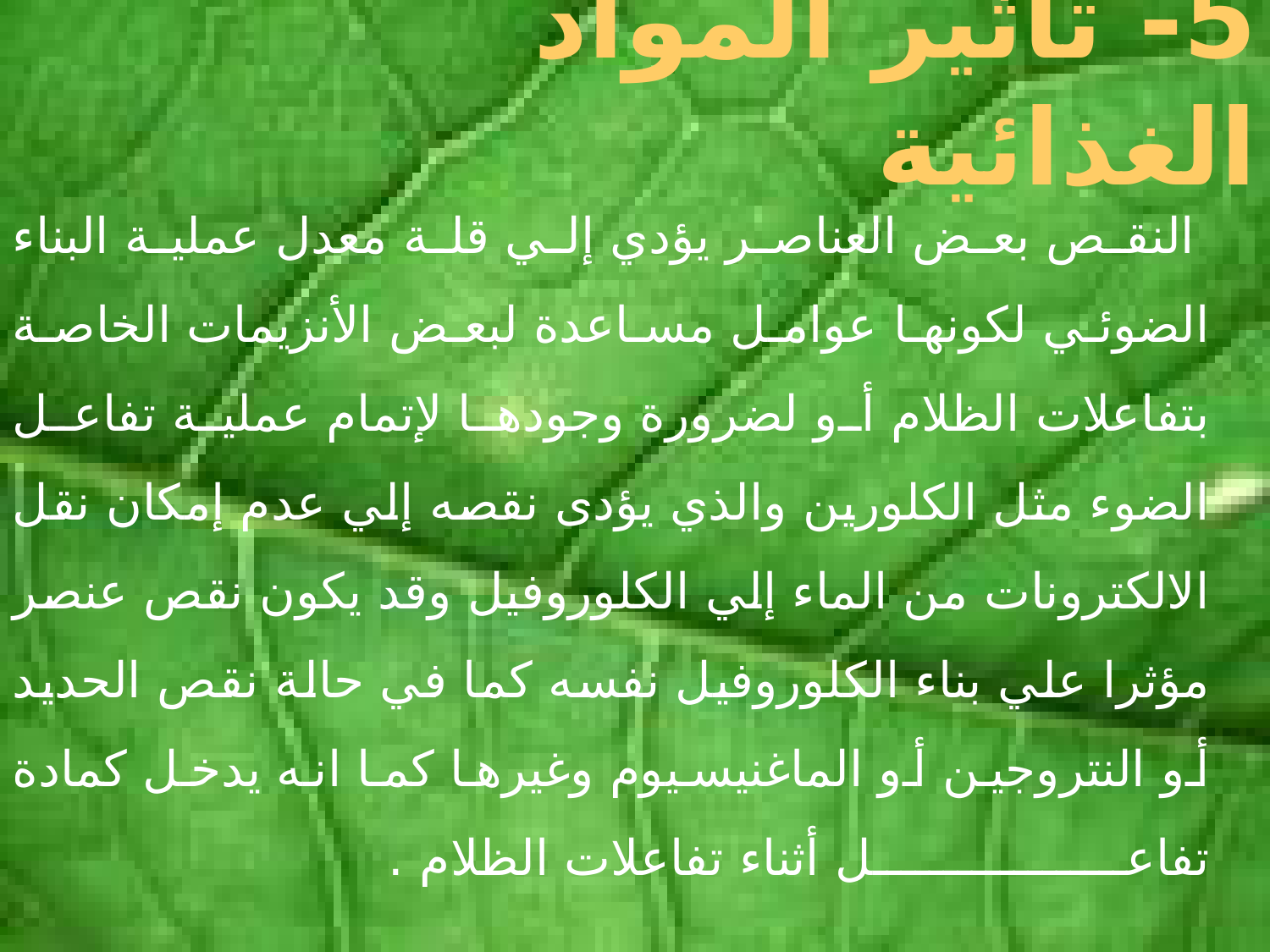

# 5- تأثير المواد الغذائية
    النقص بعض العناصر يؤدي إلي قلة معدل عملية البناء الضوئي لكونها عوامل مساعدة لبعض الأنزيمات الخاصة بتفاعلات الظلام أو لضرورة وجودها لإتمام عملية تفاعل الضوء مثل الكلورين والذي يؤدى نقصه إلي عدم إمكان نقل الالكترونات من الماء إلي الكلوروفيل وقد يكون نقص عنصر مؤثرا علي بناء الكلوروفيل نفسه كما في حالة نقص الحديد أو النتروجين أو الماغنيسيوم وغيرها كما انه يدخل كمادة تفاعل أثناء تفاعلات الظلام .